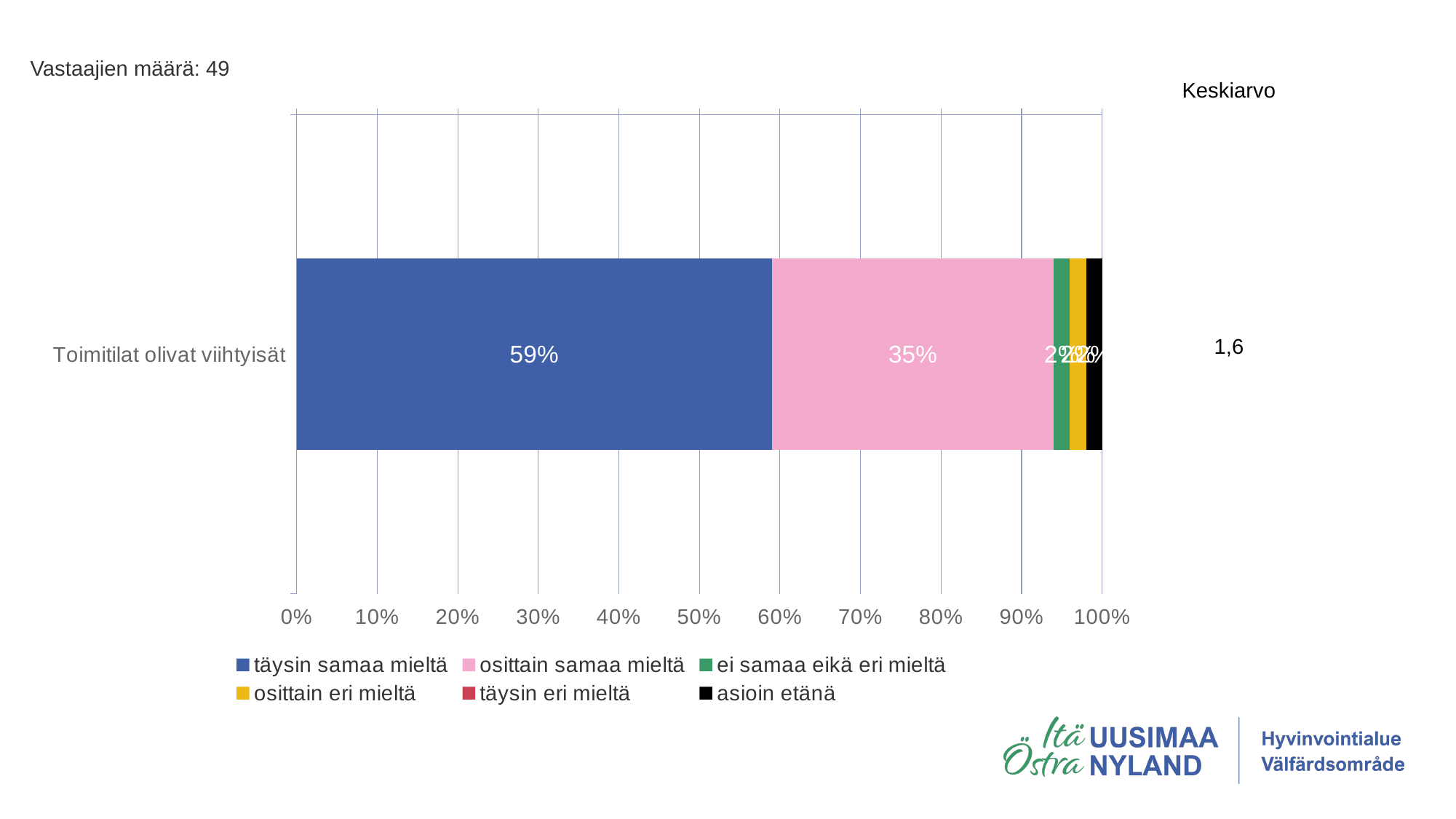

Vastaajien määrä: 49
Keskiarvo

### Chart

| Category | täysin samaa mieltä | osittain samaa mieltä | ei samaa eikä eri mieltä | osittain eri mieltä | täysin eri mieltä | asioin etänä |
|---|---|---|---|---|---|---|
| Toimitilat olivat viihtyisät | 0.59 | 0.35 | 0.02 | 0.02 | 0.0 | 0.02 |
1,6